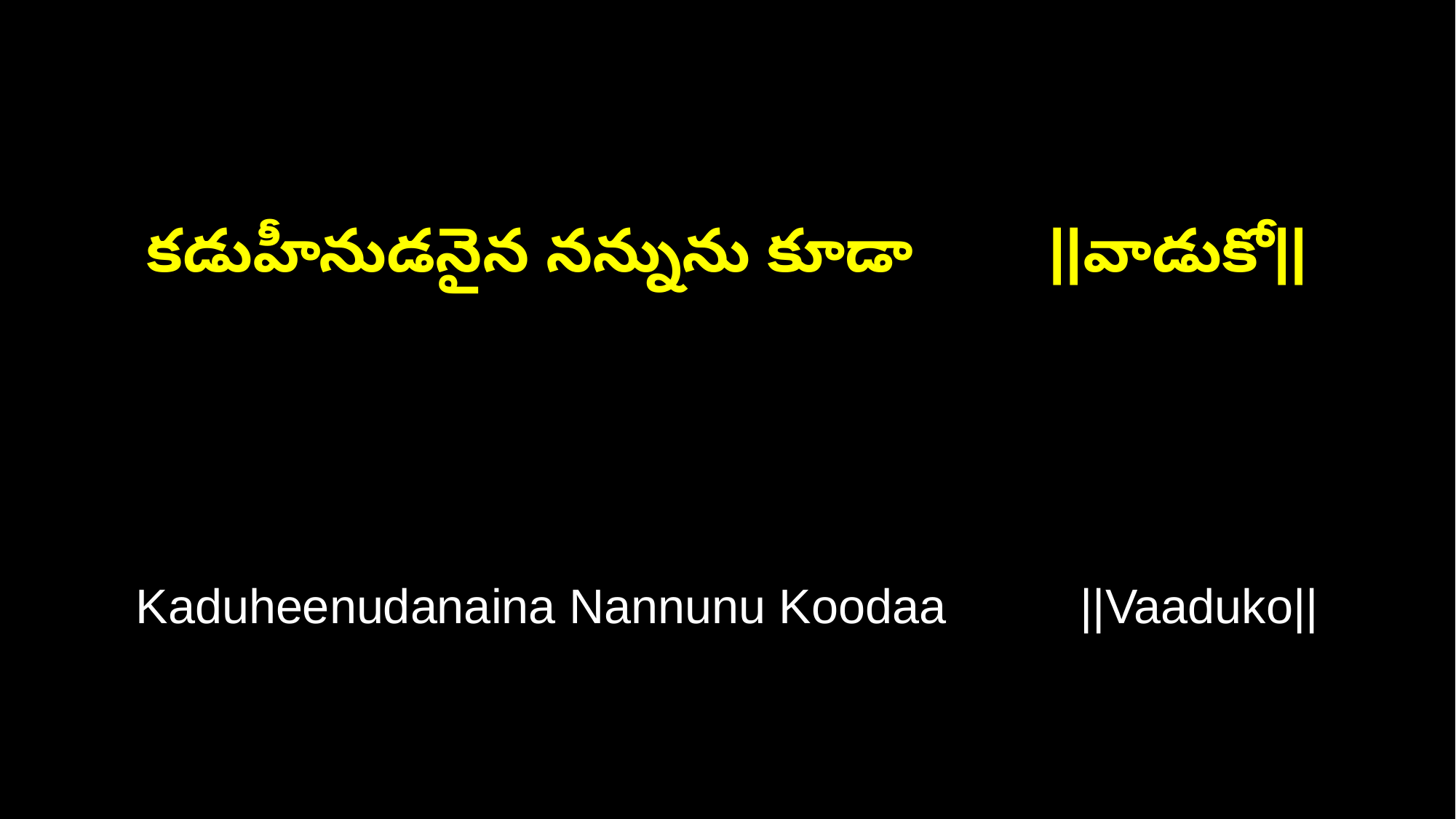

కడుహీనుడనైన నన్నును కూడా        ||వాడుకో||
Kaduheenudanaina Nannunu Koodaa          ||Vaaduko||